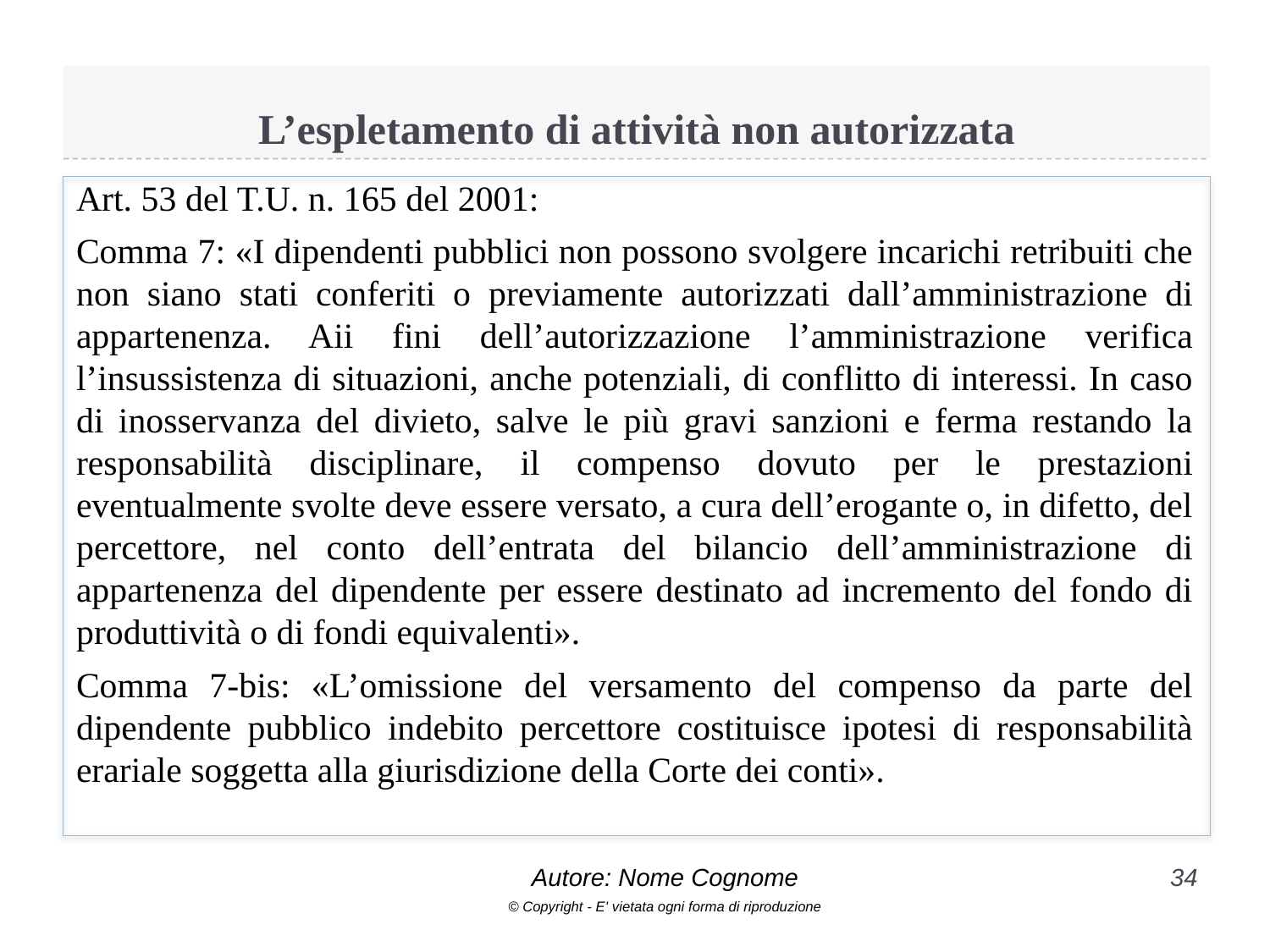

# L’espletamento di attività non autorizzata
Art. 53 del T.U. n. 165 del 2001:
Comma 7: «I dipendenti pubblici non possono svolgere incarichi retribuiti che non siano stati conferiti o previamente autorizzati dall’amministrazione di appartenenza. Aii fini dell’autorizzazione l’amministrazione verifica l’insussistenza di situazioni, anche potenziali, di conflitto di interessi. In caso di inosservanza del divieto, salve le più gravi sanzioni e ferma restando la responsabilità disciplinare, il compenso dovuto per le prestazioni eventualmente svolte deve essere versato, a cura dell’erogante o, in difetto, del percettore, nel conto dell’entrata del bilancio dell’amministrazione di appartenenza del dipendente per essere destinato ad incremento del fondo di produttività o di fondi equivalenti».
Comma 7-bis: «L’omissione del versamento del compenso da parte del dipendente pubblico indebito percettore costituisce ipotesi di responsabilità erariale soggetta alla giurisdizione della Corte dei conti».